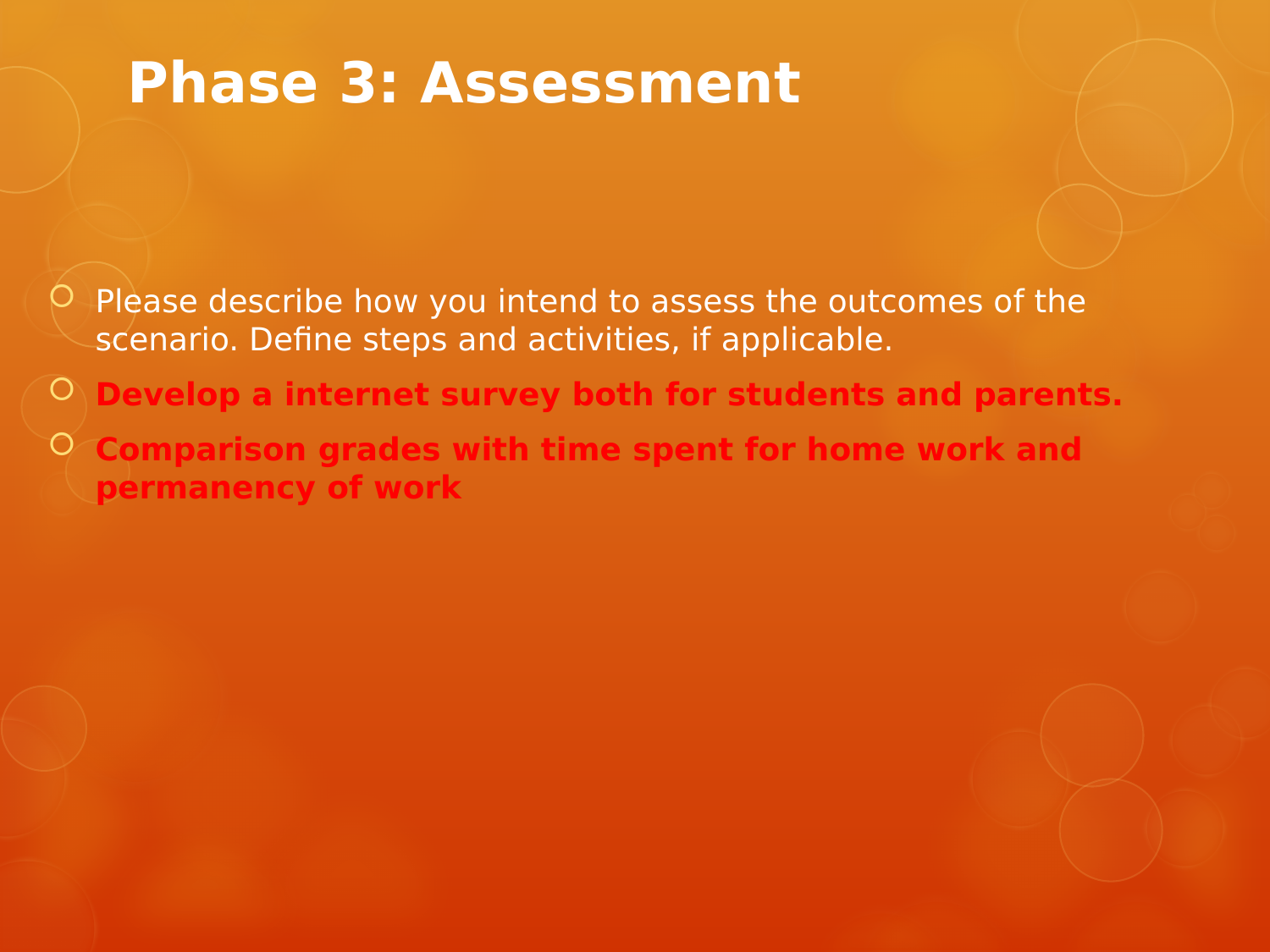

# Phase 3: Assessment
Please describe how you intend to assess the outcomes of the scenario. Define steps and activities, if applicable.
Develop a internet survey both for students and parents.
Comparison grades with time spent for home work and permanency of work